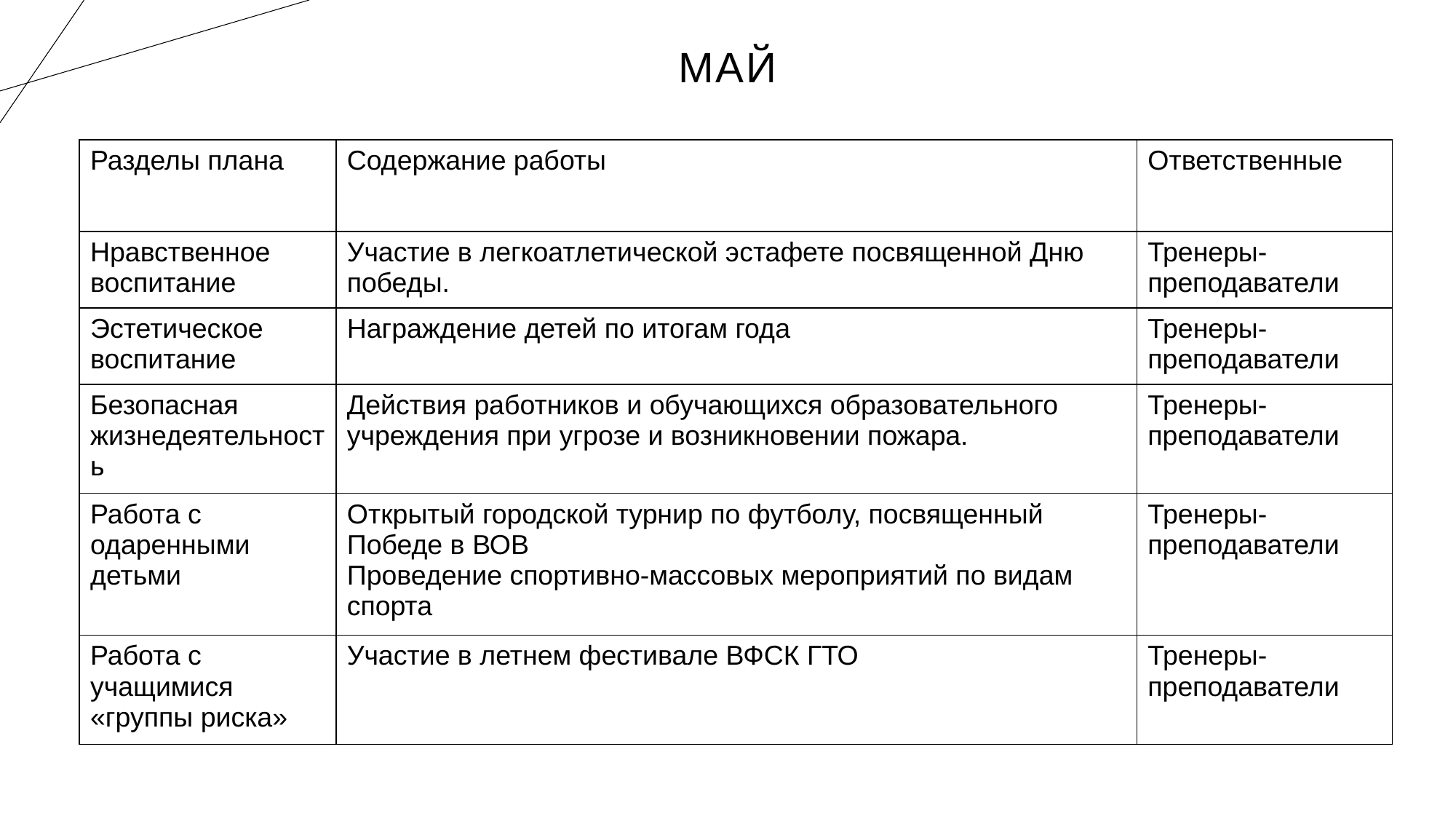

# май
| Разделы плана | Содержание работы | Ответственные |
| --- | --- | --- |
| Нравственное воспитание | Участие в легкоатлетической эстафете посвященной Дню победы. | Тренеры-преподаватели |
| Эстетическое воспитание | Награждение детей по итогам года | Тренеры-преподаватели |
| Безопасная жизнедеятельность | Действия работников и обучающихся образовательного учреждения при угрозе и возникновении пожара. | Тренеры-преподаватели |
| Работа с одаренными детьми | Открытый городской турнир по футболу, посвященный Победе в ВОВ Проведение спортивно-массовых мероприятий по видам спорта | Тренеры-преподаватели |
| Работа с учащимися «группы риска» | Участие в летнем фестивале ВФСК ГТО | Тренеры-преподаватели |